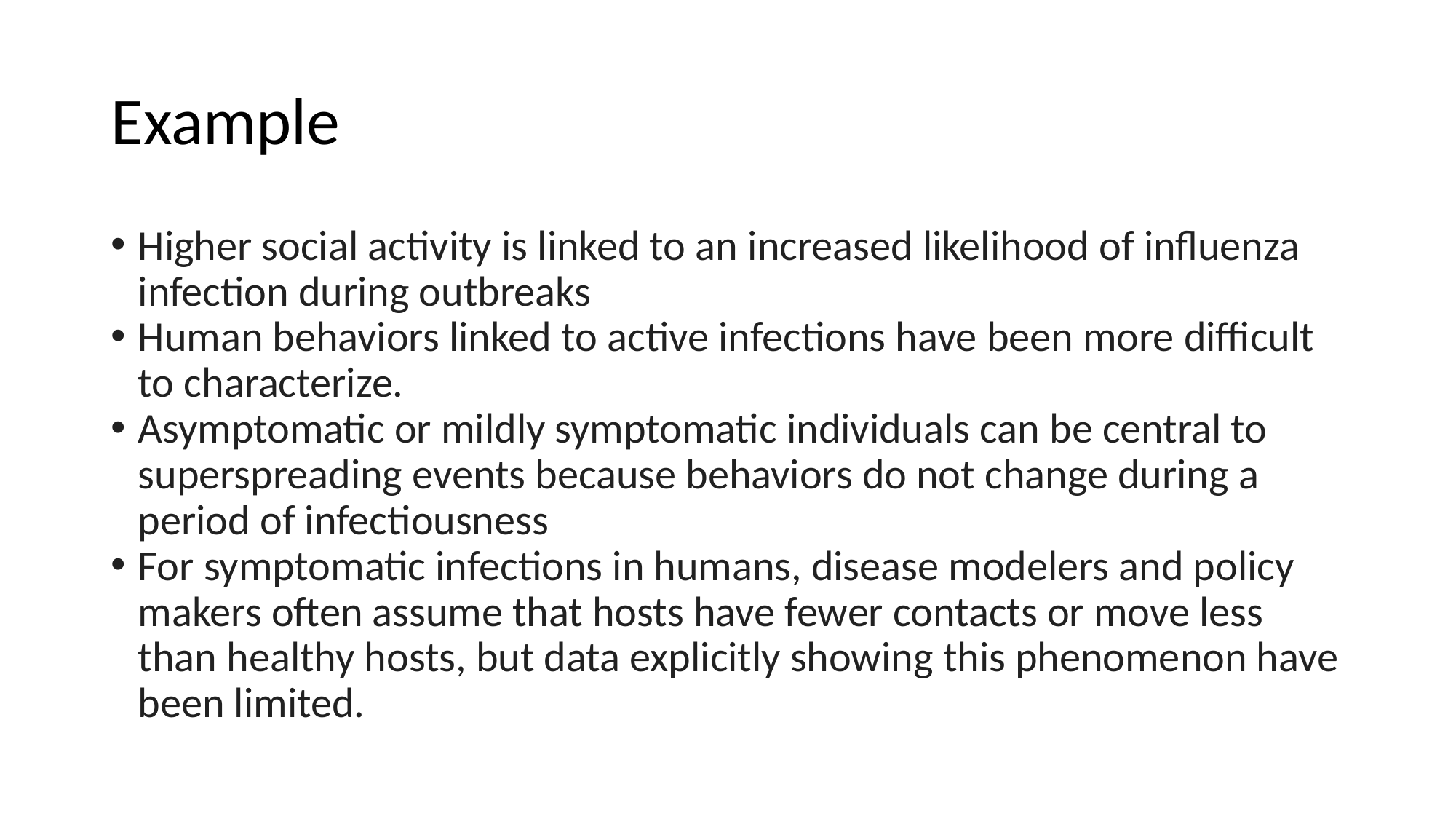

# Example
Higher social activity is linked to an increased likelihood of influenza infection during outbreaks
Human behaviors linked to active infections have been more difficult to characterize.
Asymptomatic or mildly symptomatic individuals can be central to superspreading events because behaviors do not change during a period of infectiousness
For symptomatic infections in humans, disease modelers and policy makers often assume that hosts have fewer contacts or move less than healthy hosts, but data explicitly showing this phenomenon have been limited.